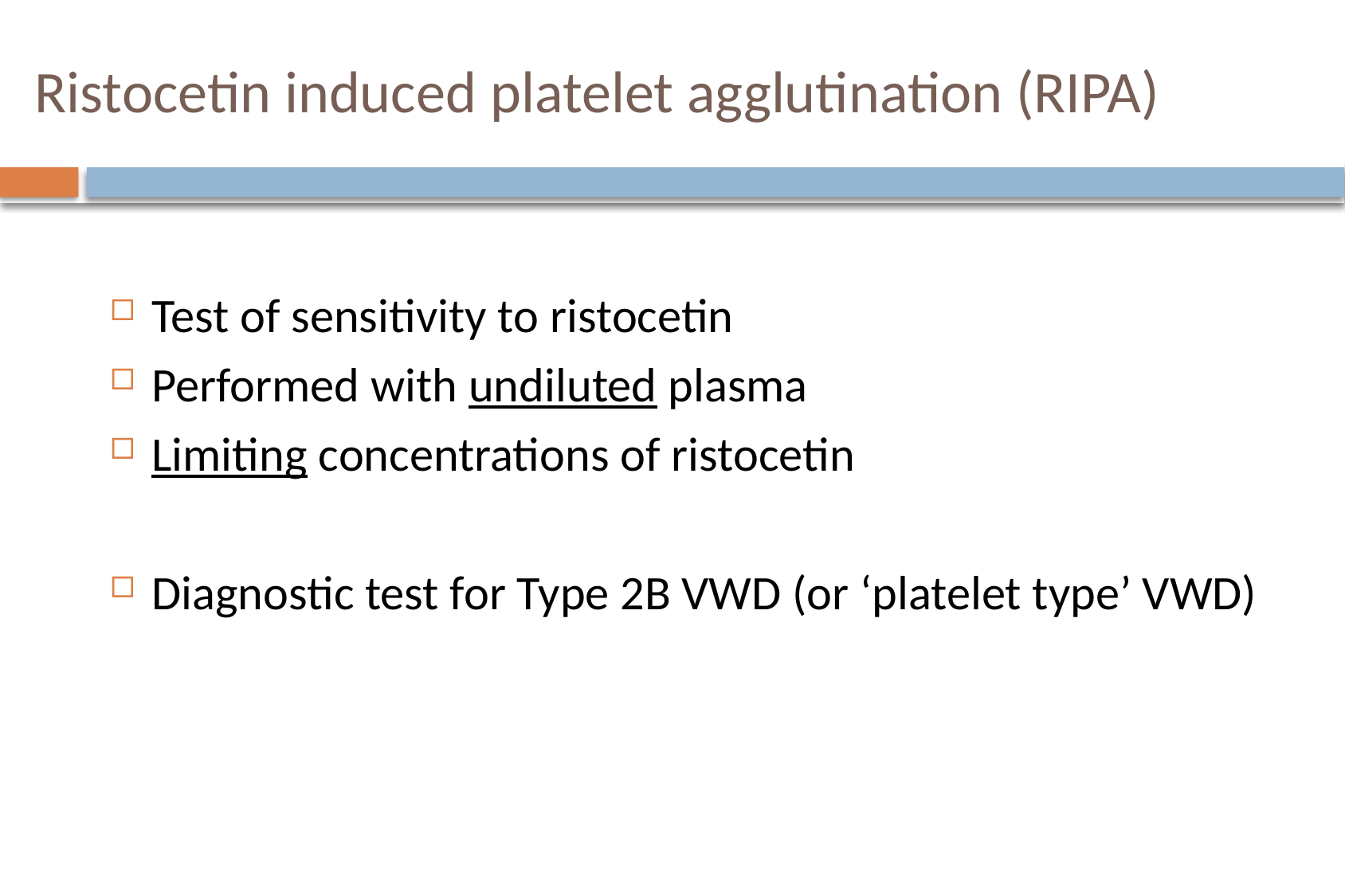

# Ristocetin induced platelet agglutination (RIPA)
Test of sensitivity to ristocetin
Performed with undiluted plasma
Limiting concentrations of ristocetin

Diagnostic test for Type 2B VWD (or ‘platelet type’ VWD)